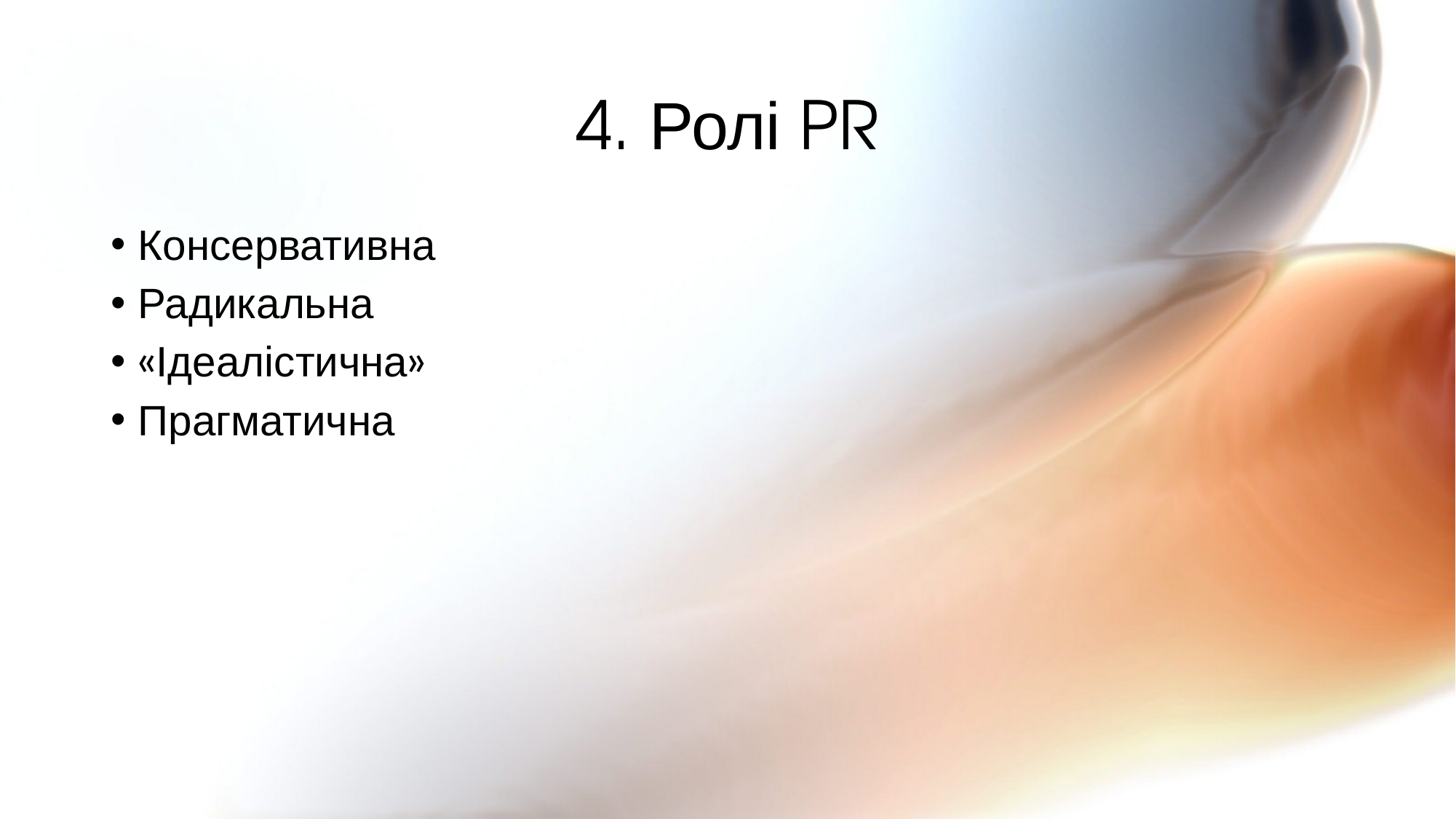

# 4. Ролі PR
Консервативна
Радикальна
«Ідеалістична»
Прагматична